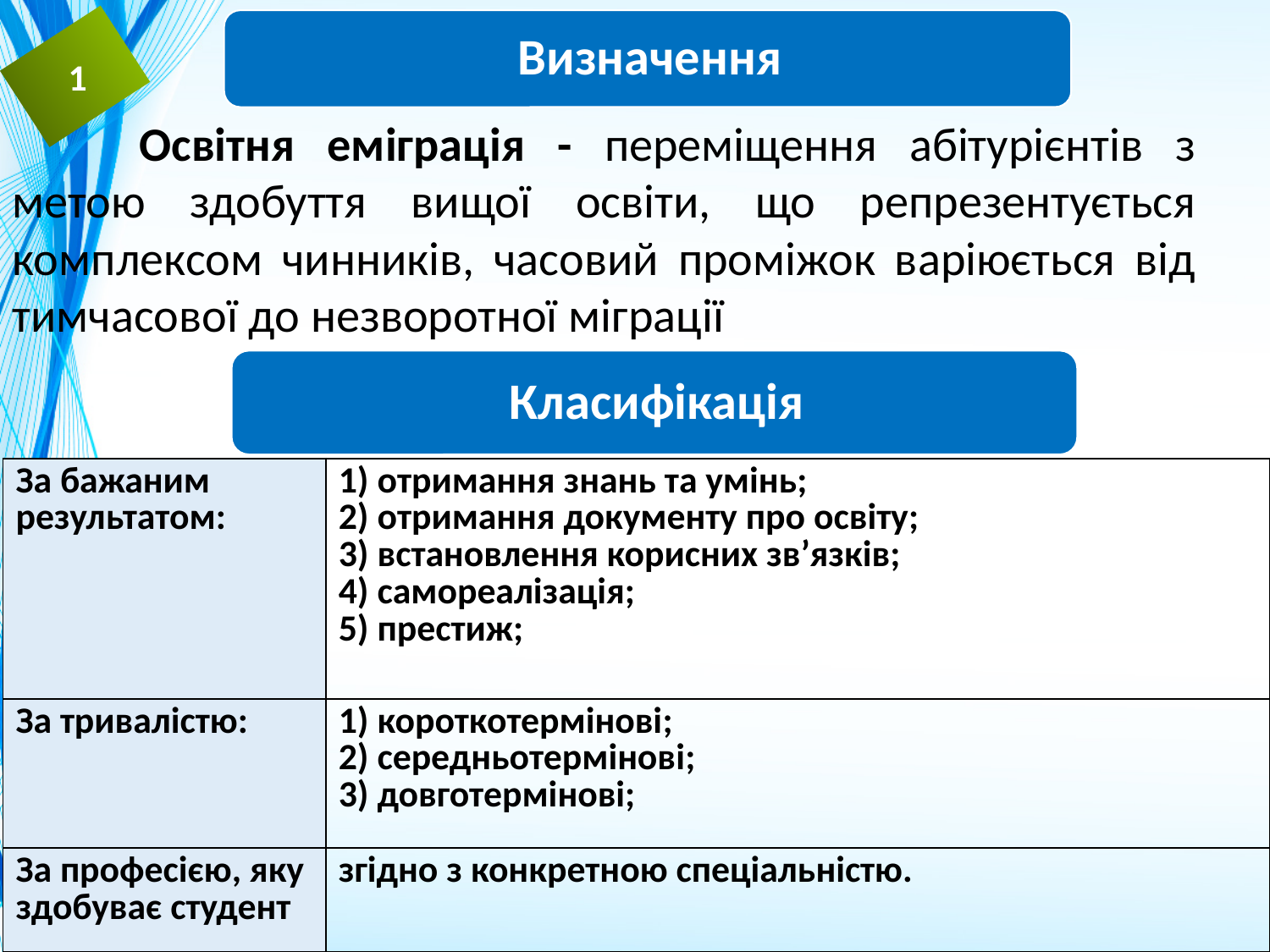

Визначення

Класифікація

1
	Освітня еміграція - переміщення абітурієнтів з метою здобуття вищої освіти, що репрезентується комплексом чинників, часовий проміжок варіюється від тимчасової до незворотної міграції
| За бажаним результатом: | 1) отримання знань та умінь; 2) отримання документу про освіту; 3) встановлення корисних зв’язків; 4) самореалізація; 5) престиж; |
| --- | --- |
| За тривалістю: | 1) короткотермінові; 2) середньотермінові; 3) довготермінові; |
| За професією, яку здобуває студент | згідно з конкретною спеціальністю. |